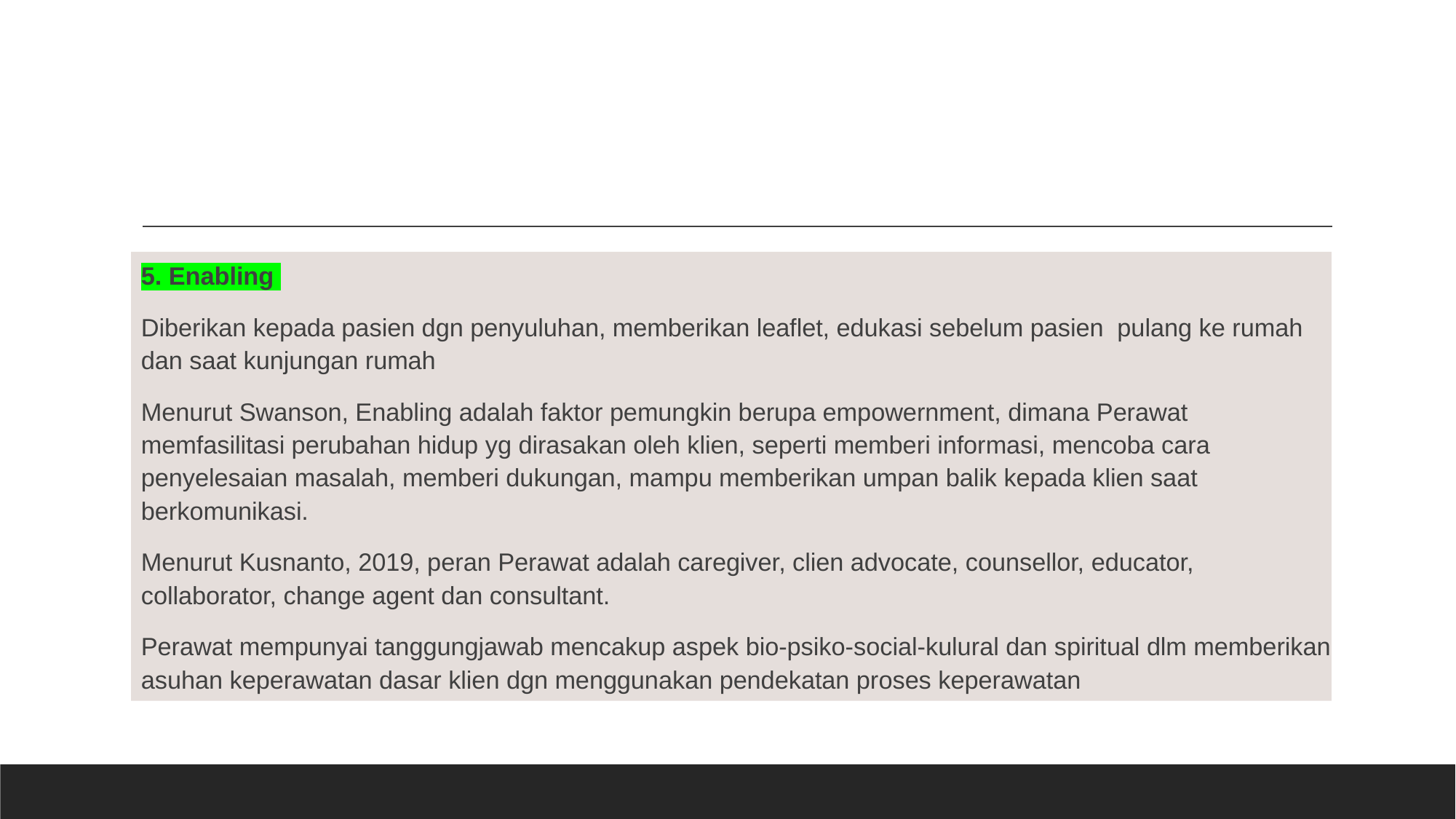

5. Enabling
Diberikan kepada pasien dgn penyuluhan, memberikan leaflet, edukasi sebelum pasien  pulang ke rumah dan saat kunjungan rumah
Menurut Swanson, Enabling adalah faktor pemungkin berupa empowernment, dimana Perawat memfasilitasi perubahan hidup yg dirasakan oleh klien, seperti memberi informasi, mencoba cara penyelesaian masalah, memberi dukungan, mampu memberikan umpan balik kepada klien saat berkomunikasi.
Menurut Kusnanto, 2019, peran Perawat adalah caregiver, clien advocate, counsellor, educator, collaborator, change agent dan consultant.
Perawat mempunyai tanggungjawab mencakup aspek bio-psiko-social-kulural dan spiritual dlm memberikan asuhan keperawatan dasar klien dgn menggunakan pendekatan proses keperawatan